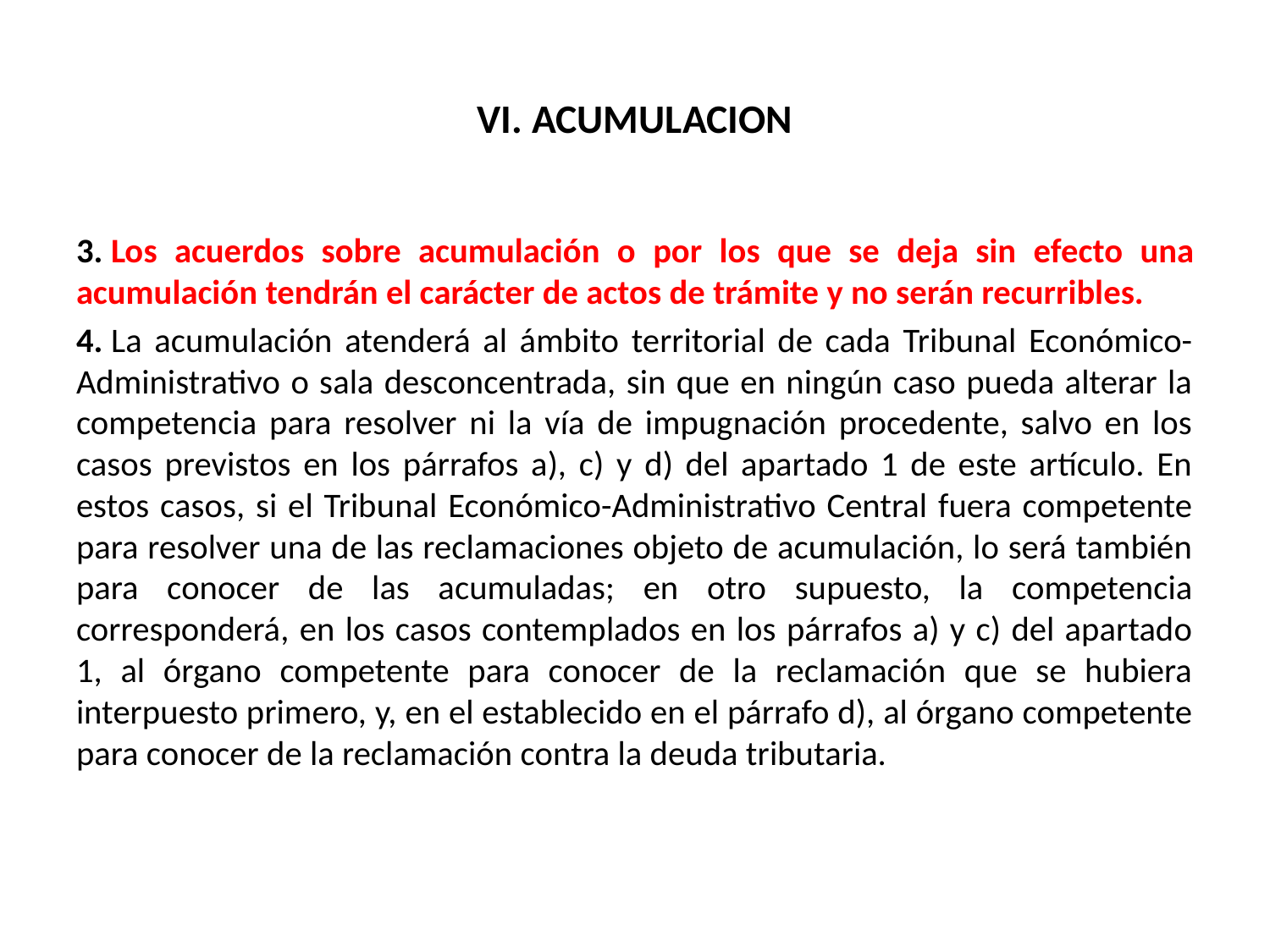

# VI. ACUMULACION
3. Los acuerdos sobre acumulación o por los que se deja sin efecto una acumulación tendrán el carácter de actos de trámite y no serán recurribles.
4. La acumulación atenderá al ámbito territorial de cada Tribunal Económico-Administrativo o sala desconcentrada, sin que en ningún caso pueda alterar la competencia para resolver ni la vía de impugnación procedente, salvo en los casos previstos en los párrafos a), c) y d) del apartado 1 de este artículo. En estos casos, si el Tribunal Económico-Administrativo Central fuera competente para resolver una de las reclamaciones objeto de acumulación, lo será también para conocer de las acumuladas; en otro supuesto, la competencia corresponderá, en los casos contemplados en los párrafos a) y c) del apartado 1, al órgano competente para conocer de la reclamación que se hubiera interpuesto primero, y, en el establecido en el párrafo d), al órgano competente para conocer de la reclamación contra la deuda tributaria.